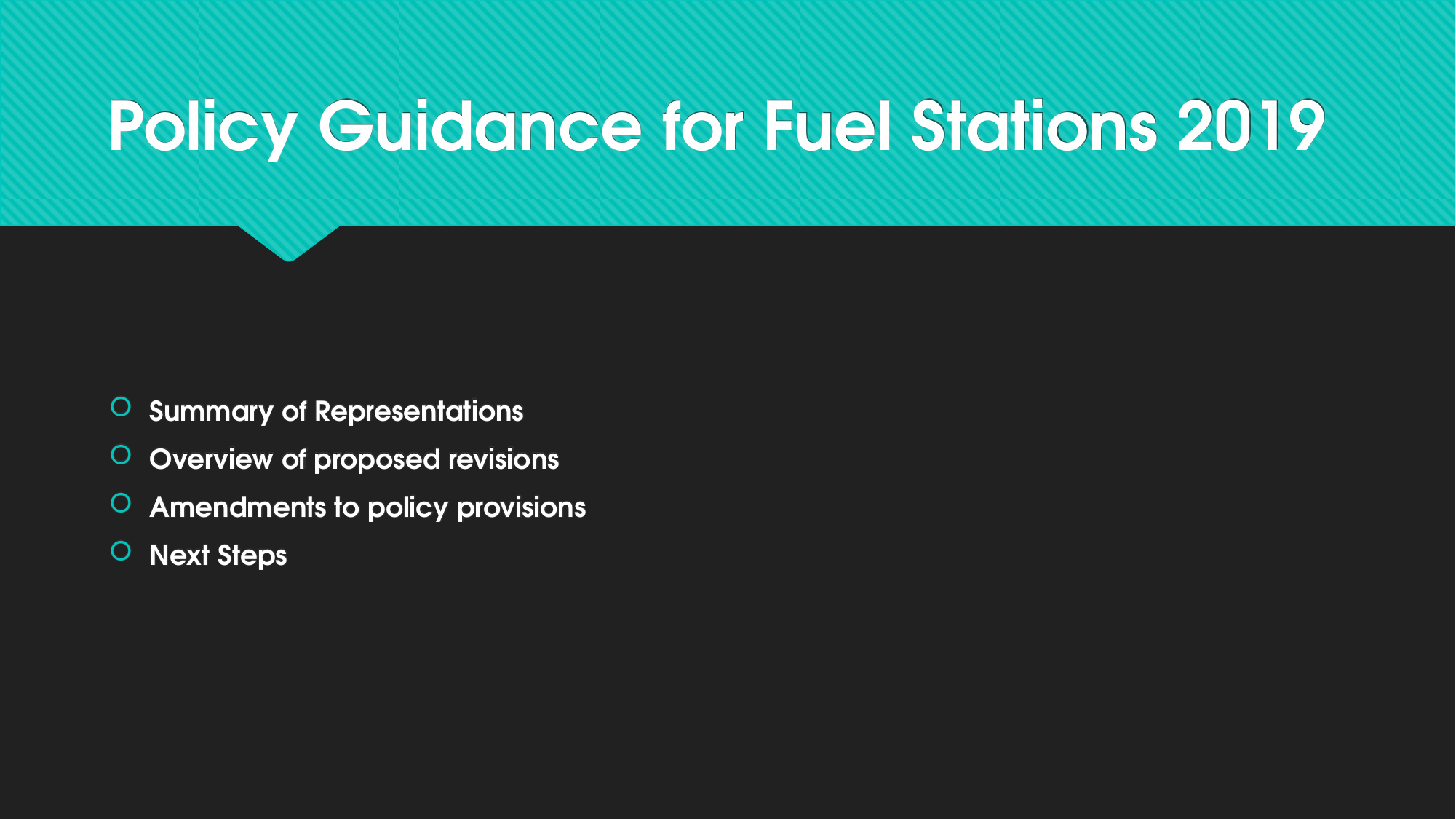

# Policy Guidance for Fuel Stations 2019
Summary of Representations
Overview of proposed revisions
Amendments to policy provisions
Next Steps